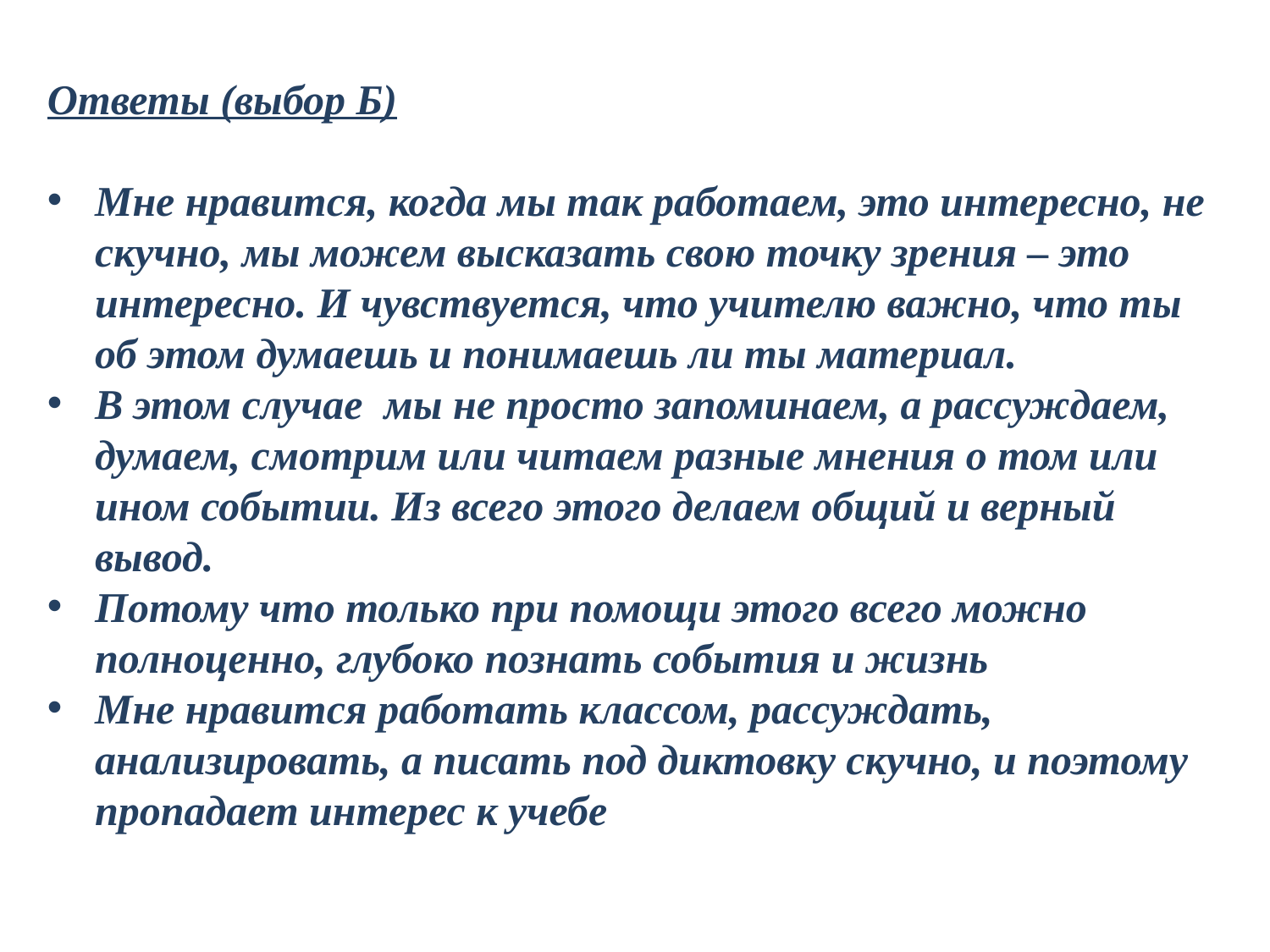

Ответы (выбор Б)

Мне нравится, когда мы так работаем, это интересно, не скучно, мы можем высказать свою точку зрения – это интересно. И чувствуется, что учителю важно, что ты об этом думаешь и понимаешь ли ты материал.
В этом случае  мы не просто запоминаем, а рассуждаем, думаем, смотрим или читаем разные мнения о том или ином событии. Из всего этого делаем общий и верный вывод.
Потому что только при помощи этого всего можно полноценно, глубоко познать события и жизнь
Мне нравится работать классом, рассуждать, анализировать, а писать под диктовку скучно, и поэтому пропадает интерес к учебе